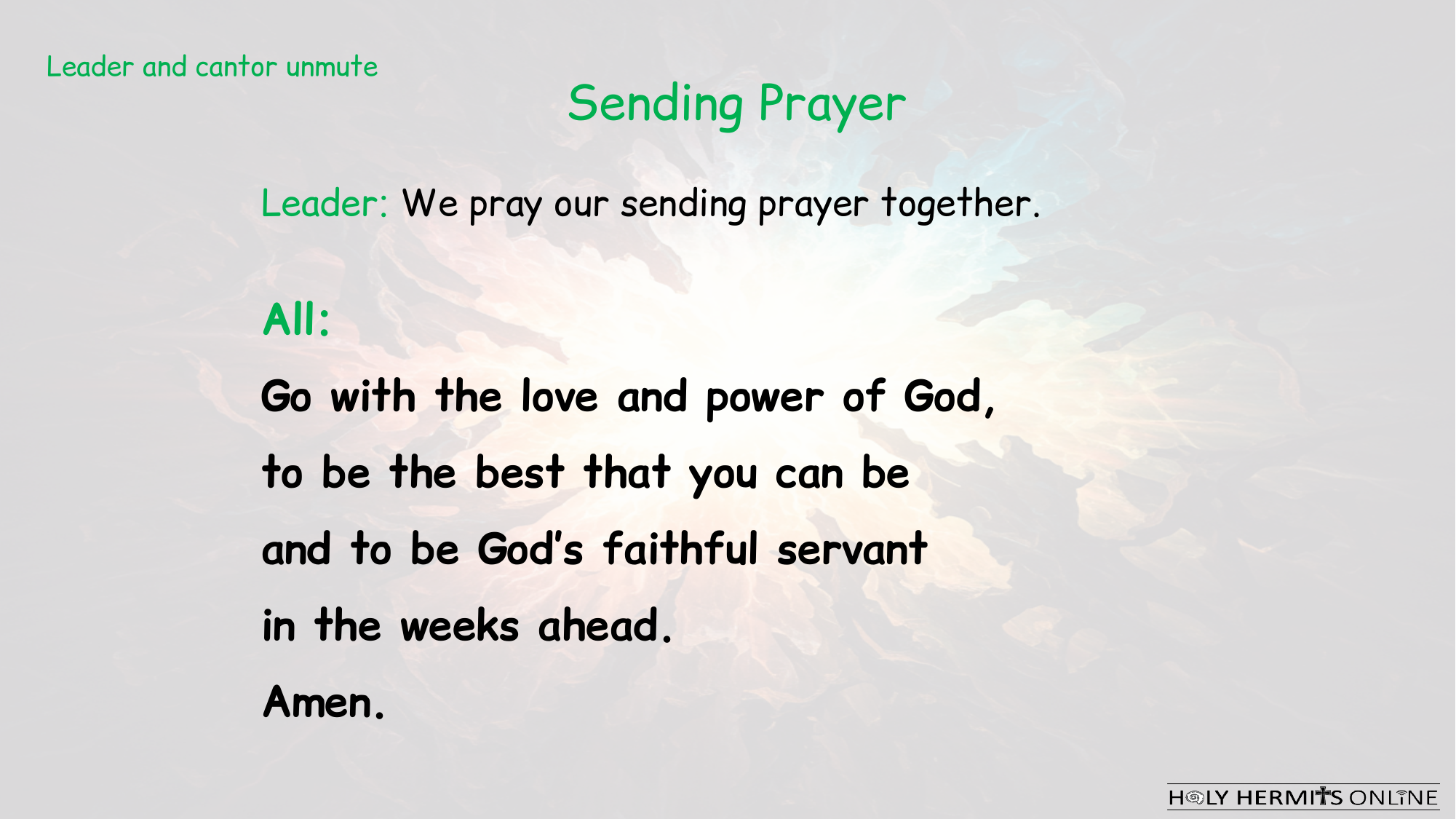

Leader and cantor unmute
Sending Prayer
Leader: We pray our sending prayer together.

All:
Go with the love and power of God,
to be the best that you can be
and to be God’s faithful servant
in the weeks ahead.
Amen.